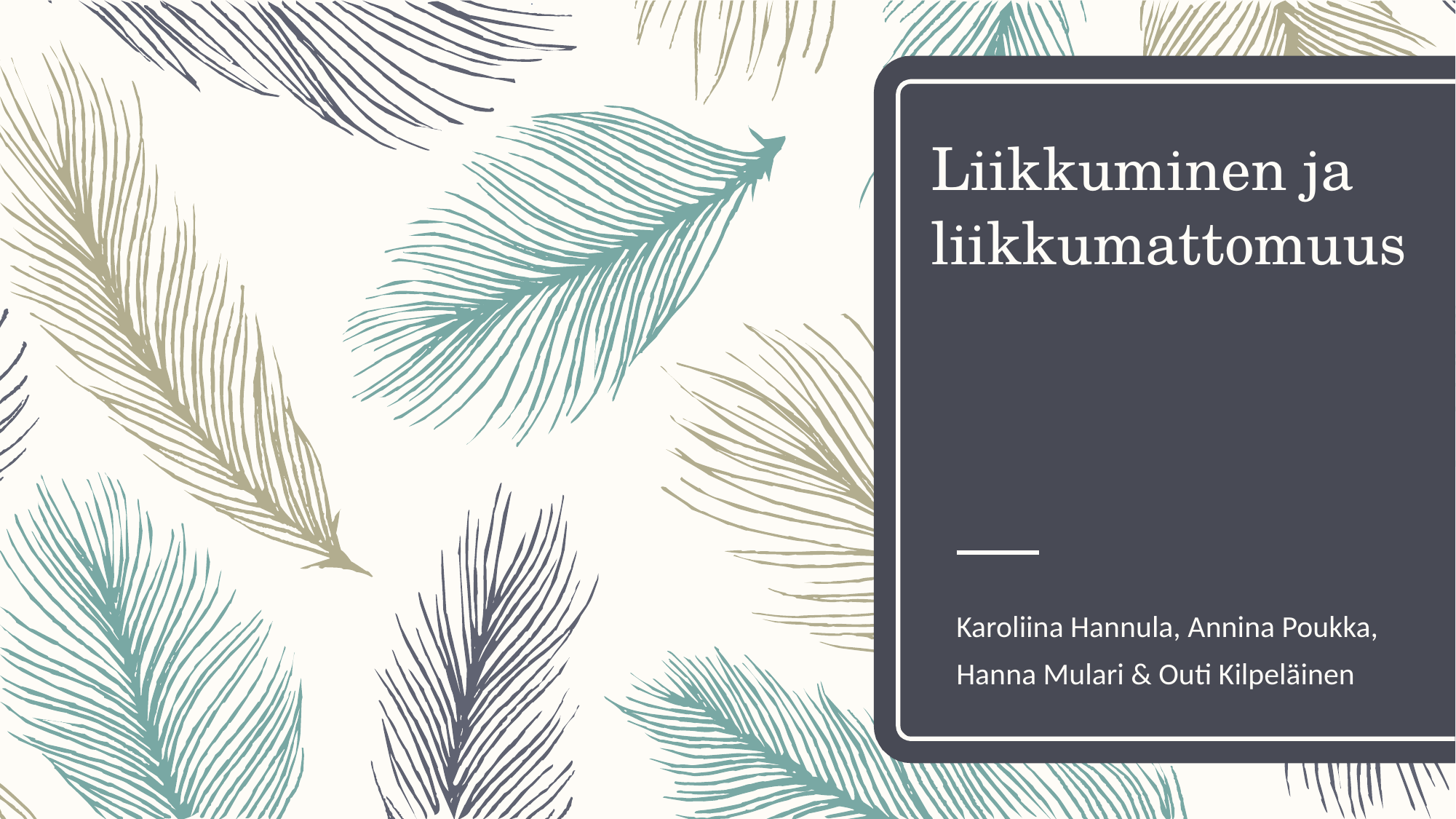

# Liikkuminen ja liikkumattomuus
Karoliina Hannula, Annina Poukka, Hanna Mulari & Outi Kilpeläinen